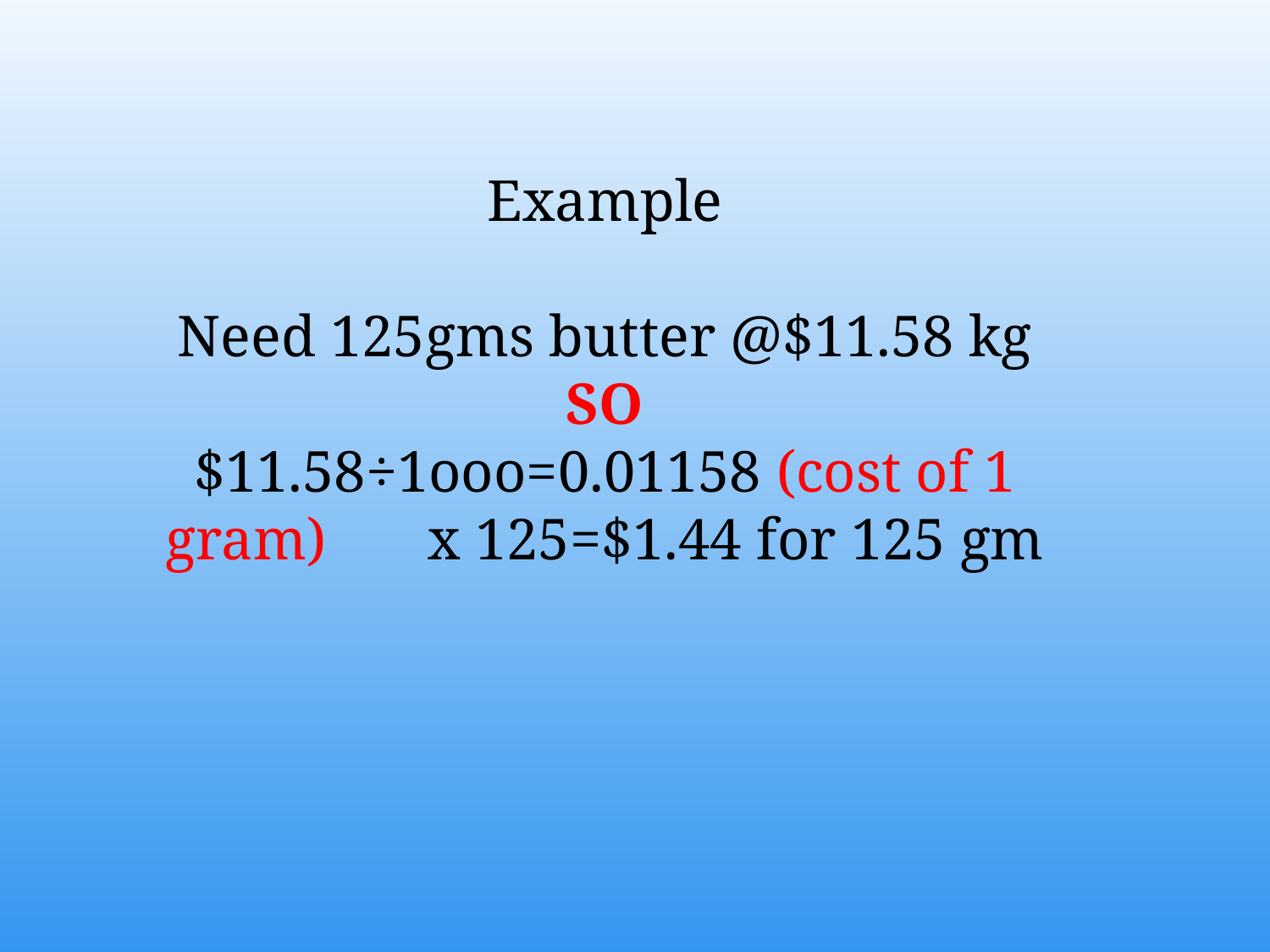

Example

Need 125gms butter @$11.58 kg
SO
$11.58÷1ooo=0.01158 (cost of 1 gram)       x 125=$1.44 for 125 gm